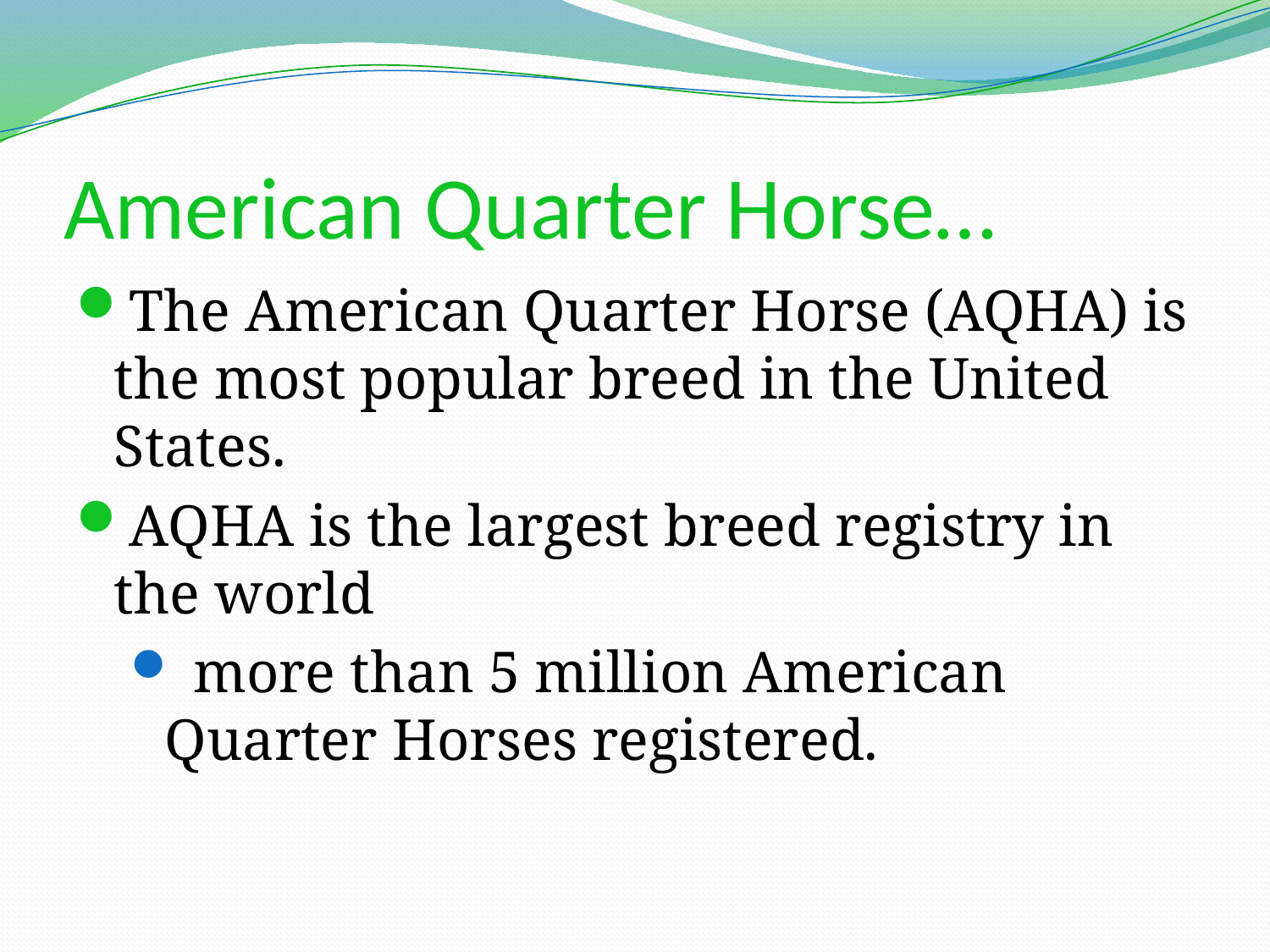

# American Quarter Horse…
The American Quarter Horse (AQHA) is the most popular breed in the United States.
AQHA is the largest breed registry in the world
 more than 5 million American Quarter Horses registered.